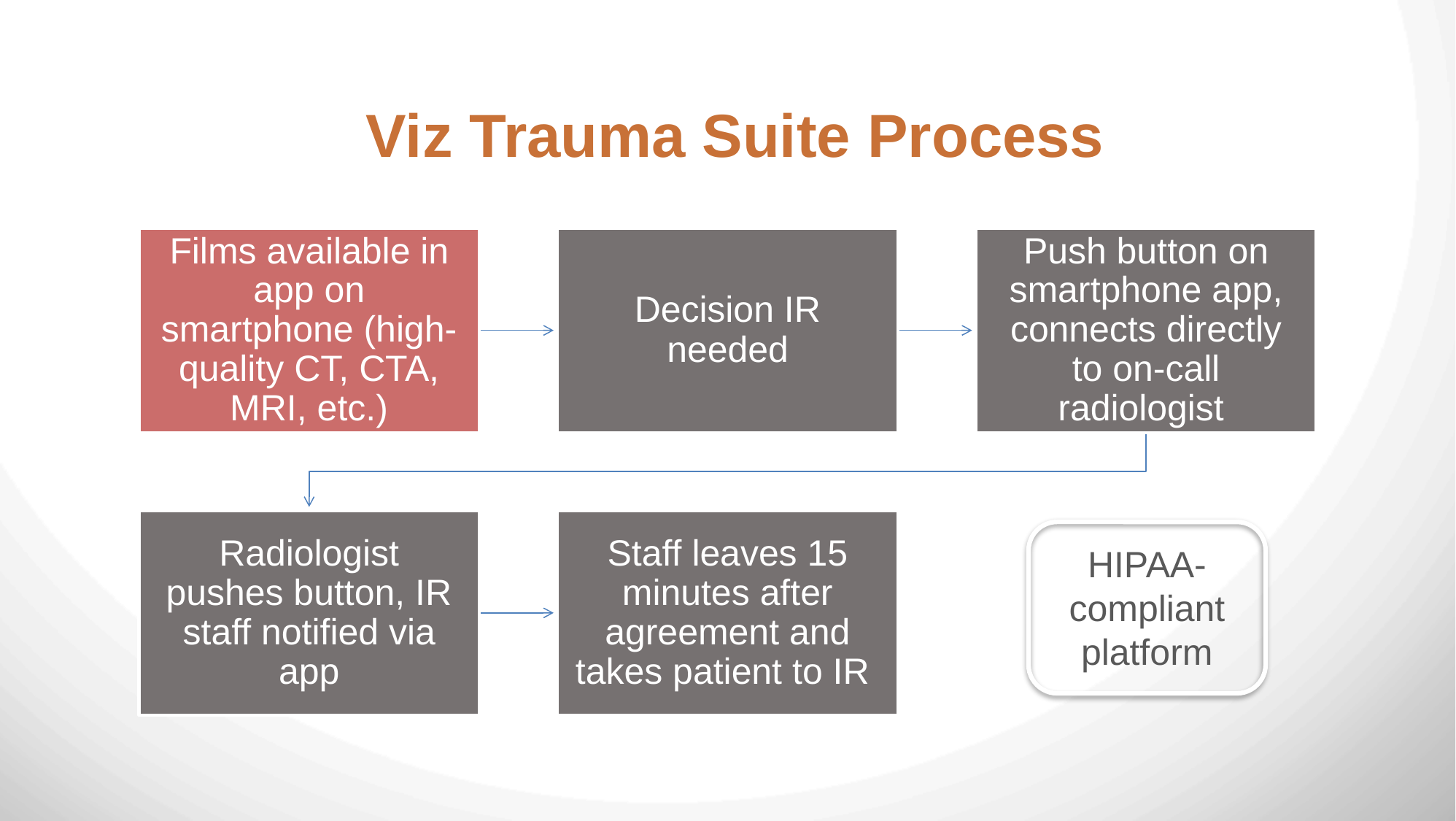

Viz Trauma Suite Process

Films available in app on smartphone (high-quality CT, CTA, MRI, etc.)

Decision IR needed

Push button on smartphone app, connects directly to on-call radiologist

Radiologist pushes button, IR staff notified via app
Staff leaves 15 minutes after agreement and takes patient to IR

HIPAA-
compliant platform